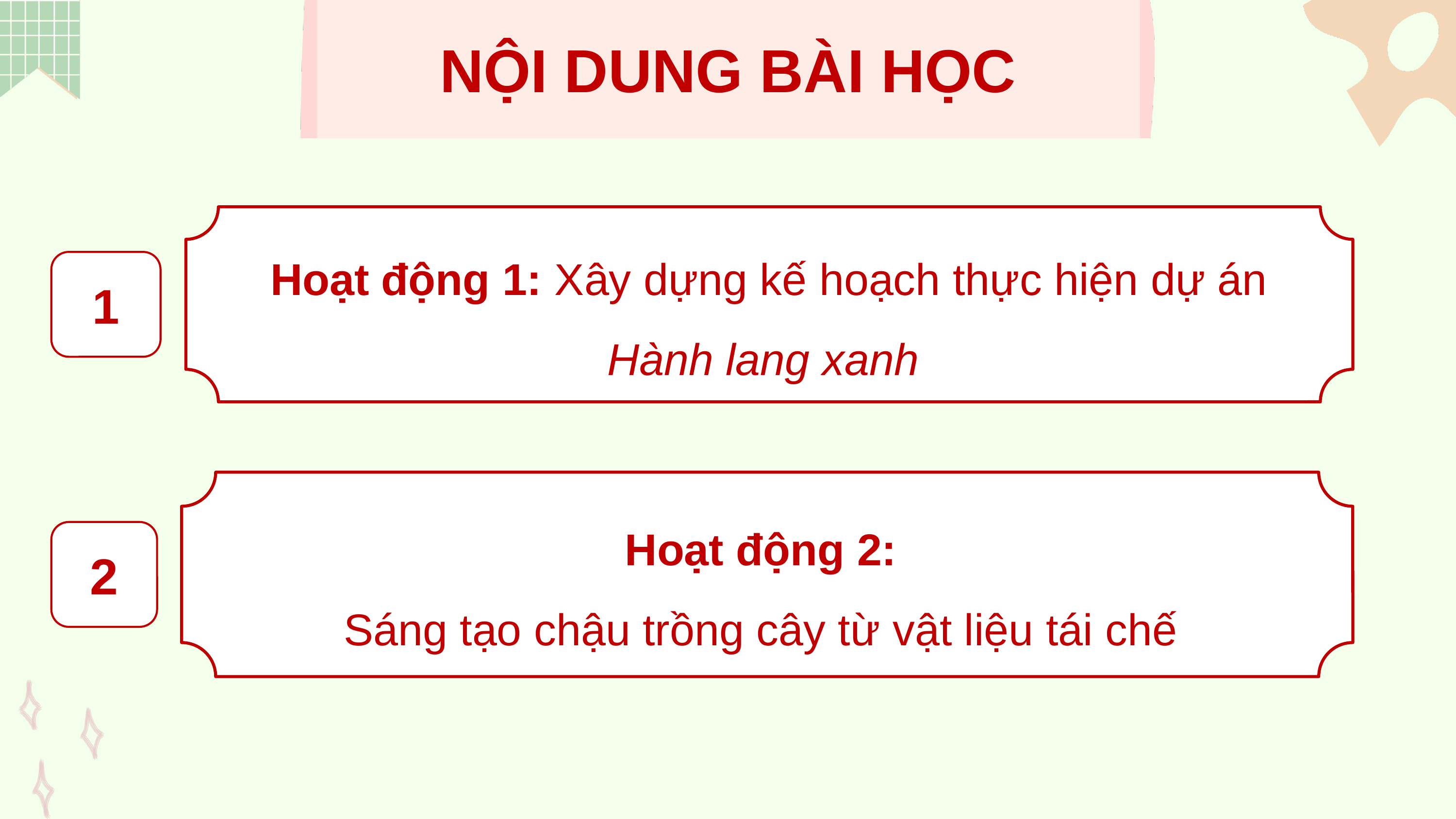

NỘI DUNG BÀI HỌC

Hoạt động 1: Xây dựng kế hoạch thực hiện dự án Hành lang xanh
1
Hoạt động 2:
Sáng tạo chậu trồng cây từ vật liệu tái chế
2